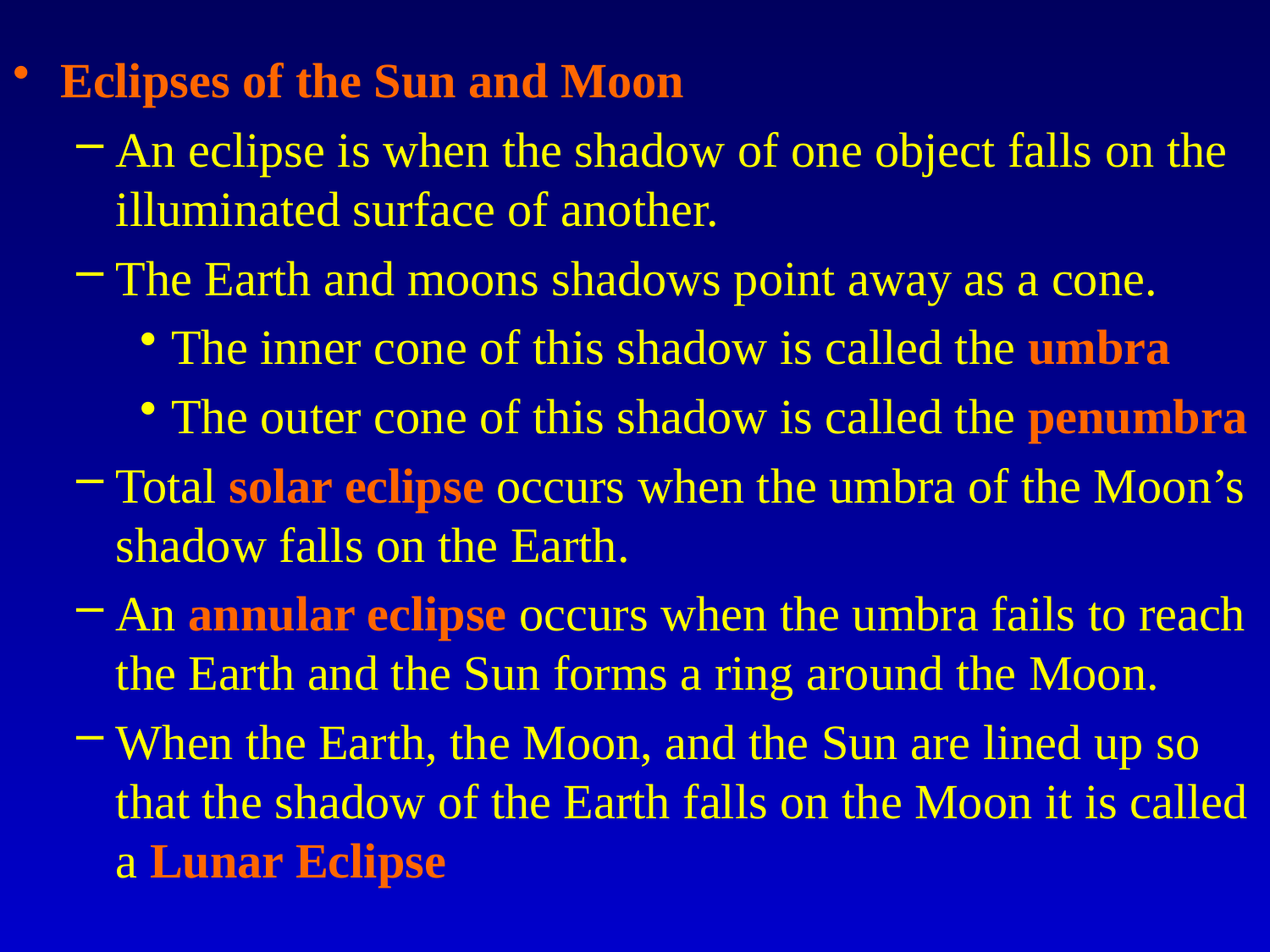

Eclipses of the Sun and Moon
An eclipse is when the shadow of one object falls on the illuminated surface of another.
The Earth and moons shadows point away as a cone.
The inner cone of this shadow is called the umbra
The outer cone of this shadow is called the penumbra
Total solar eclipse occurs when the umbra of the Moon’s shadow falls on the Earth.
An annular eclipse occurs when the umbra fails to reach the Earth and the Sun forms a ring around the Moon.
When the Earth, the Moon, and the Sun are lined up so that the shadow of the Earth falls on the Moon it is called a Lunar Eclipse
#